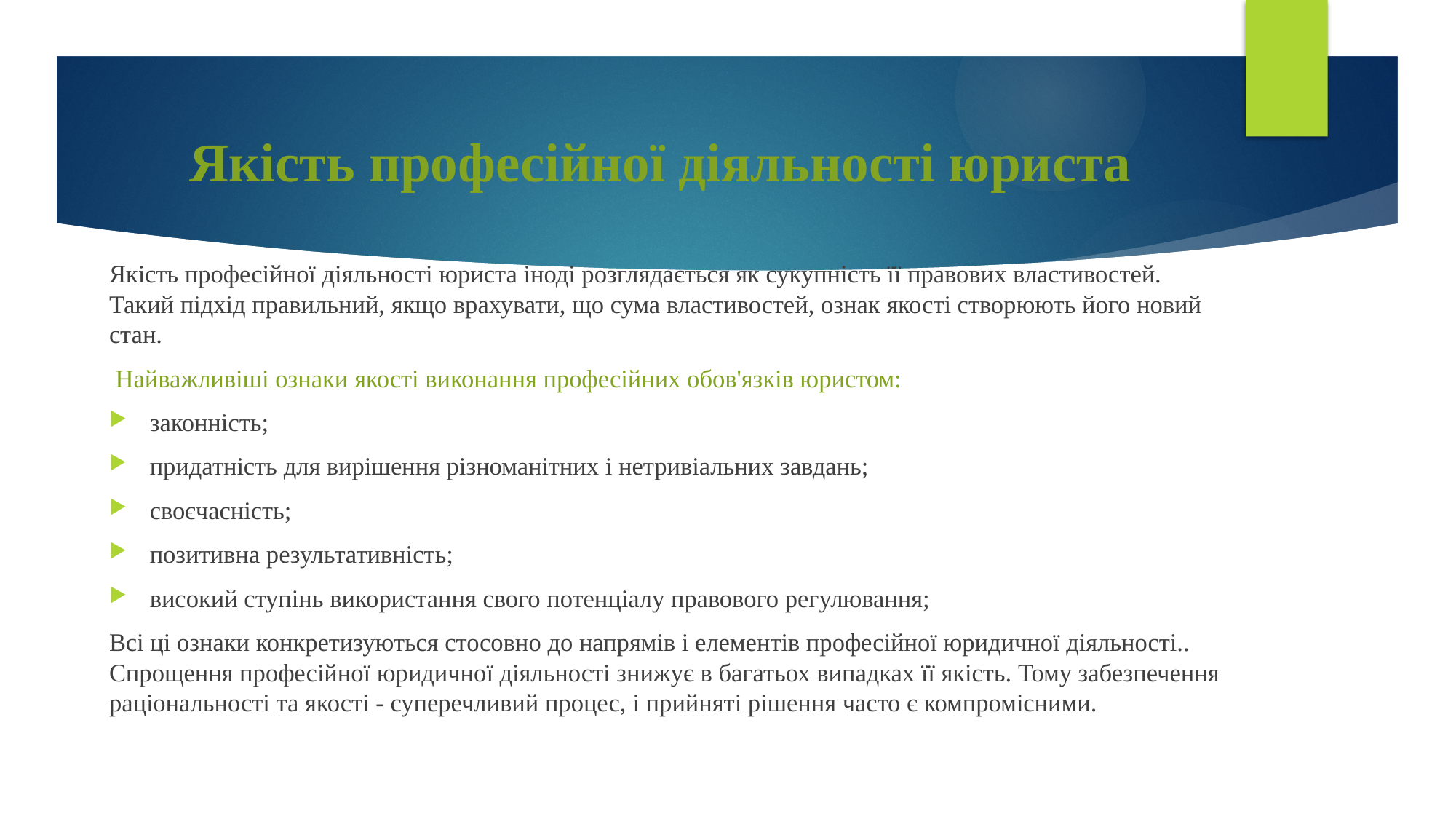

# Якість професійної діяльності юриста
Якість професійної діяльності юриста іноді розглядається як сукупність її правових властивостей. Такий підхід правильний, якщо врахувати, що сума властивостей, ознак якості створюють його новий стан.
 Найважливіші ознаки якості виконання професійних обов'язків юристом:
законність;
придатність для вирішення різноманітних і нетривіальних завдань;
своєчасність;
позитивна результативність;
високий ступінь використання свого потенціалу правового регулювання;
Всі ці ознаки конкретизуються стосовно до напрямів і елементів професійної юридичної діяльності.. Спрощення професійної юридичної діяльності знижує в багатьох випадках її якість. Тому забезпечення раціональності та якості - суперечливий процес, і прийняті рішення часто є компромісними.